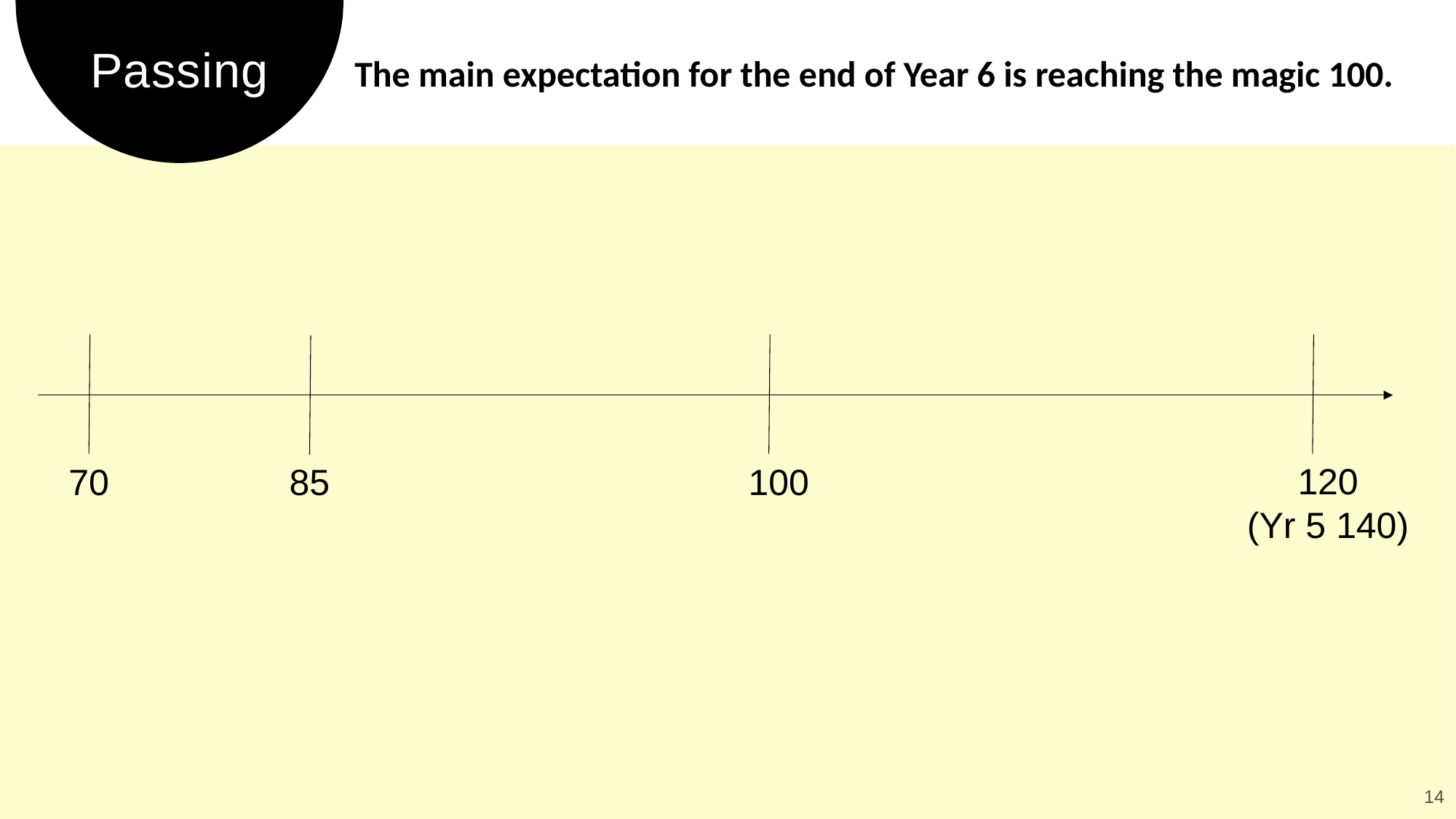

# Passing
The main expectation for the end of Year 6 is reaching the magic 100.
120
(Yr 5 140)
85
100
70
14